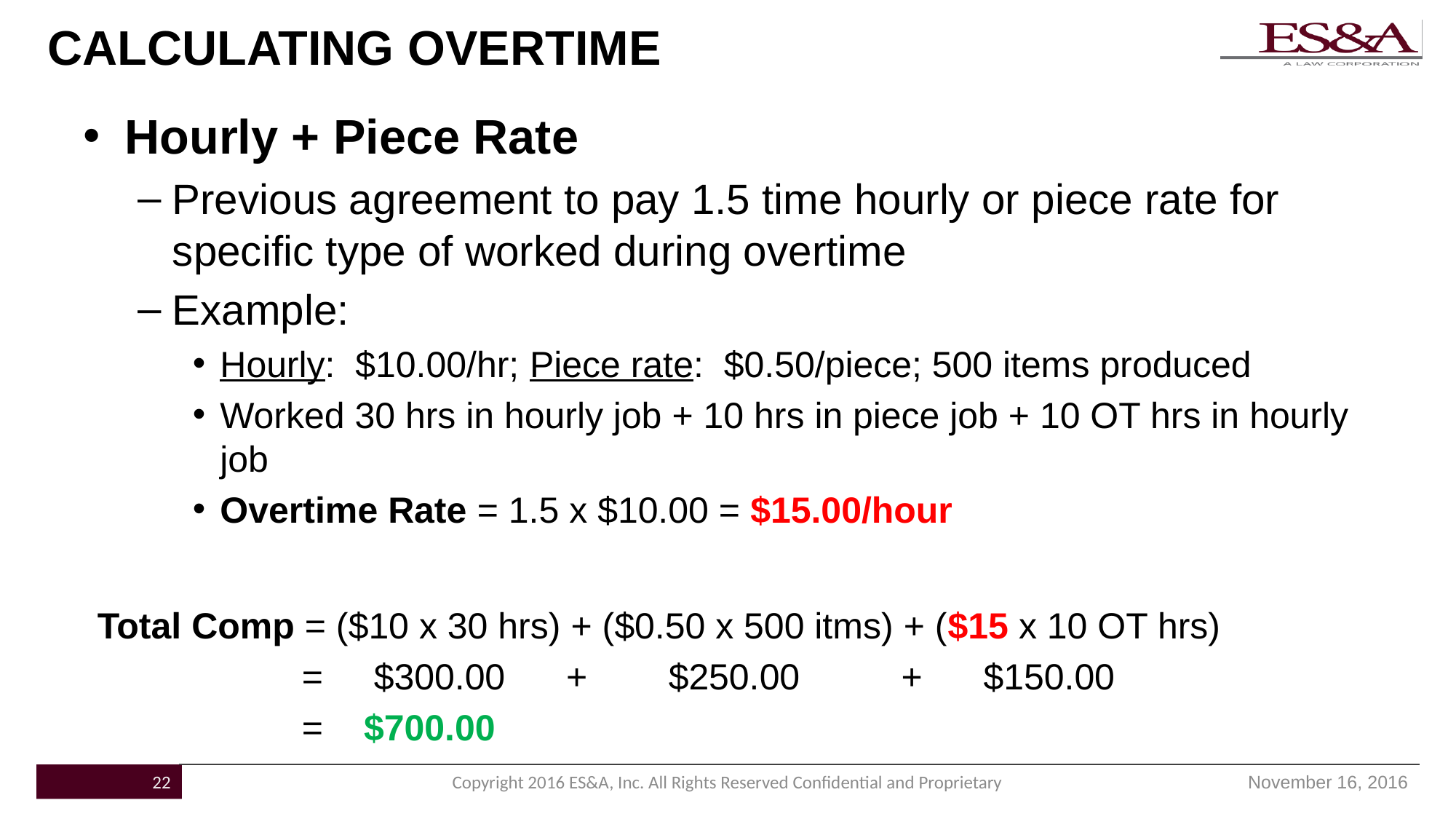

# CALCULATING OVERTIME
Hourly + Piece Rate
Previous agreement to pay 1.5 time hourly or piece rate for specific type of worked during overtime
Example:
Hourly:  $10.00/hr; Piece rate:  $0.50/piece; 500 items produced
Worked 30 hrs in hourly job + 10 hrs in piece job + 10 OT hrs in hourly job
Overtime Rate = 1.5 x $10.00 = $15.00/hour

Total Comp = ($10 x 30 hrs) + ($0.50 x 500 itms) + ($15 x 10 OT hrs)
	=     $300.00      +        $250.00          +      $150.00
	=    $700.00

November 16, 2016
22
Copyright 2016 ES&A, Inc. All Rights Reserved Confidential and Proprietary